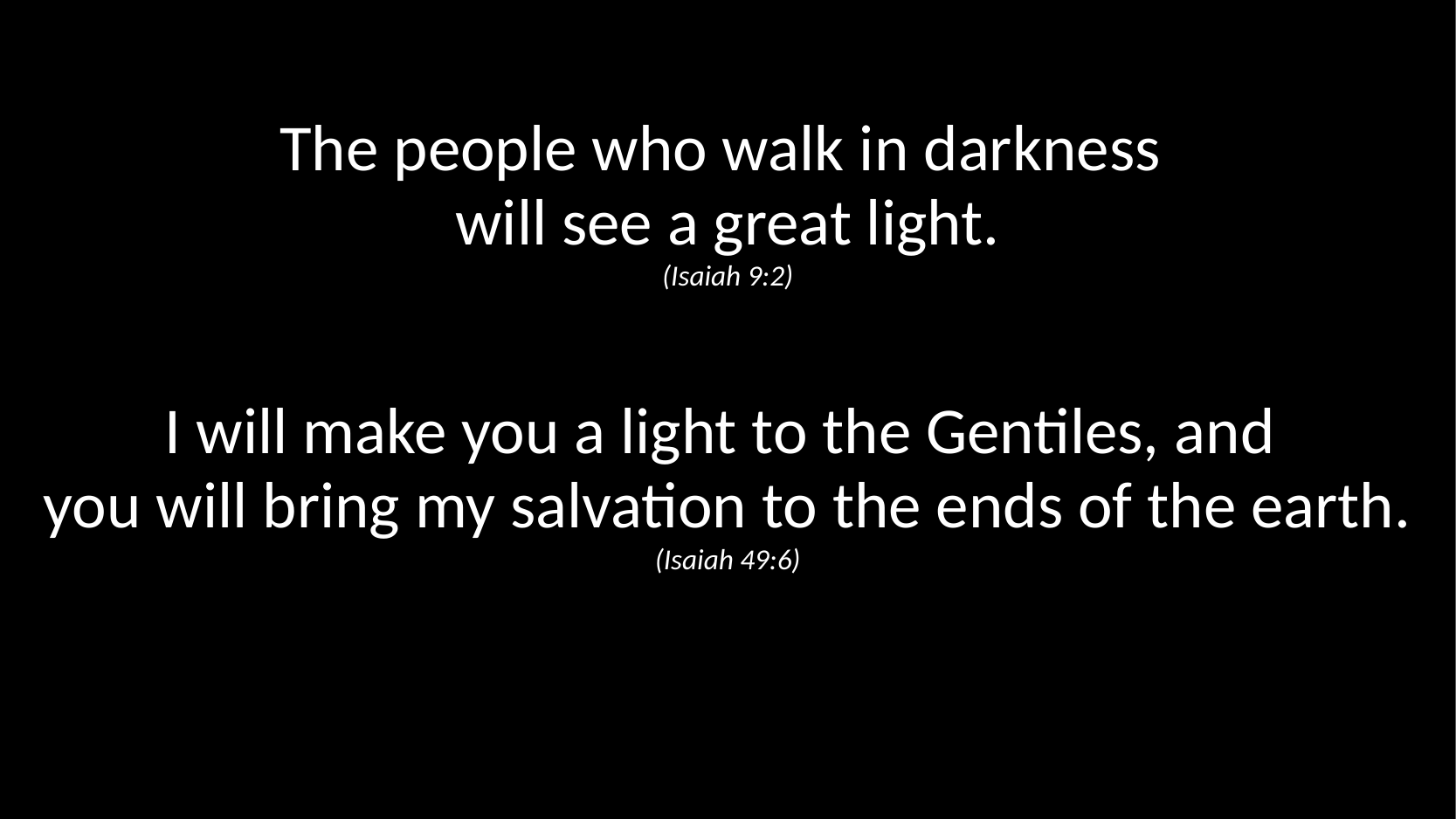

The people who walk in darkness
will see a great light.
(Isaiah 9:2)

I will make you a light to the Gentiles, and
you will bring my salvation to the ends of the earth.
(Isaiah 49:6)